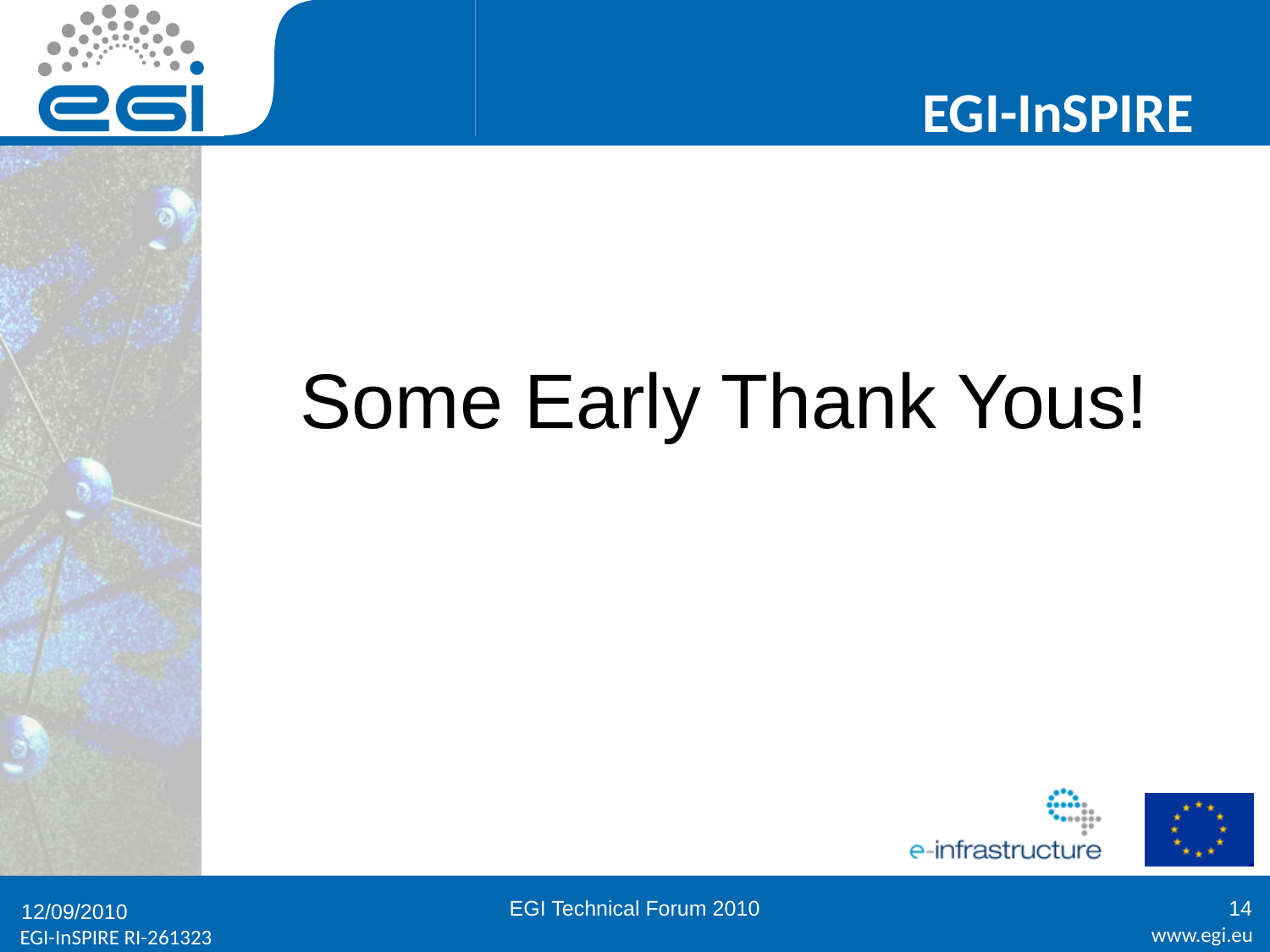

# Some Early Thank Yous!

EGI Technical Forum 2010
14
12/09/2010